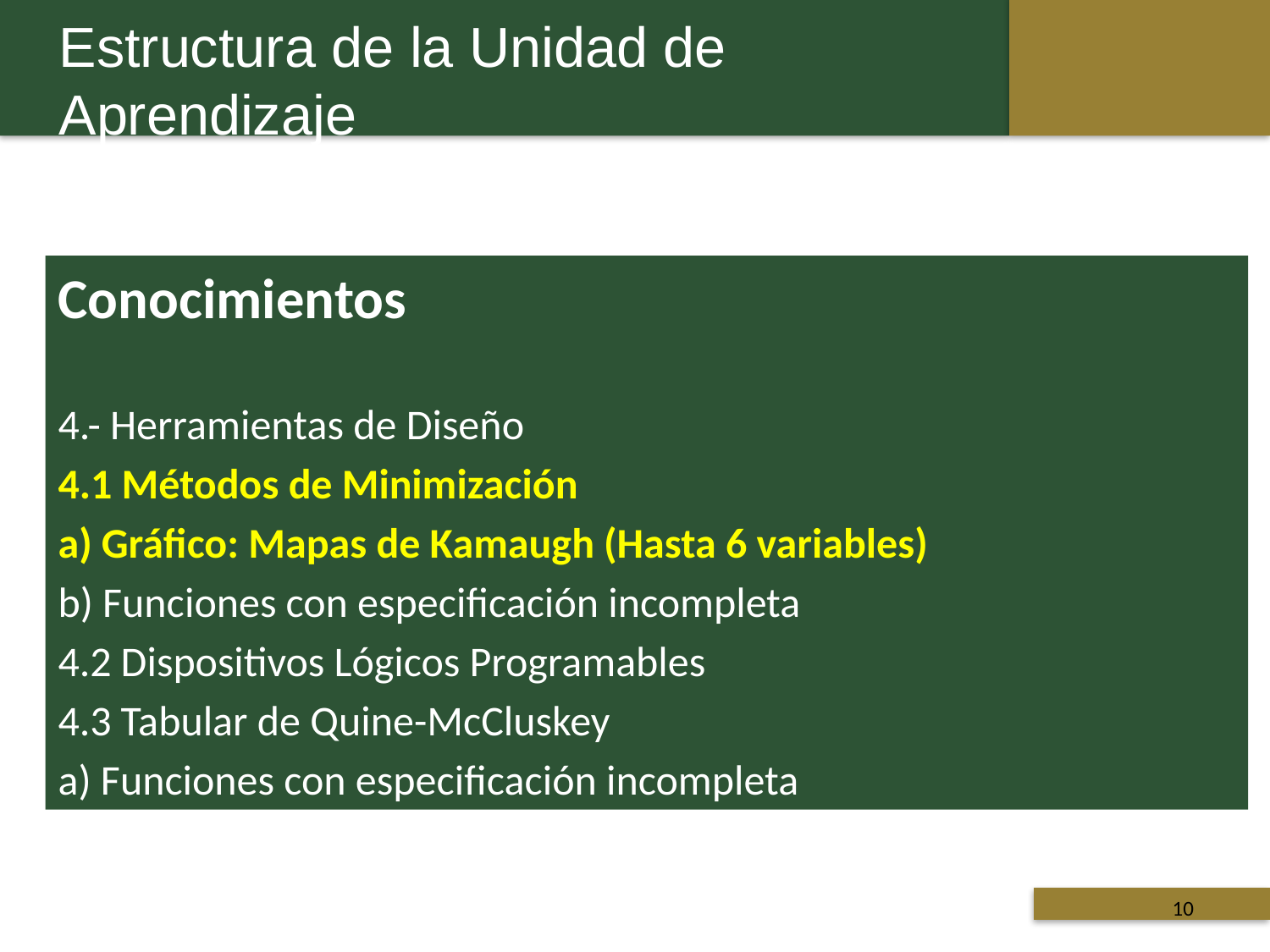

Estructura de la Unidad de Aprendizaje

Conocimientos

4.- Herramientas de Diseño
4.1 Métodos de Minimización
a) Gráfico: Mapas de Kamaugh (Hasta 6 variables)
b) Funciones con especificación incompleta
4.2 Dispositivos Lógicos Programables
4.3 Tabular de Quine-McCluskey
a) Funciones con especificación incompleta
                                          Titulo de la presentación
10